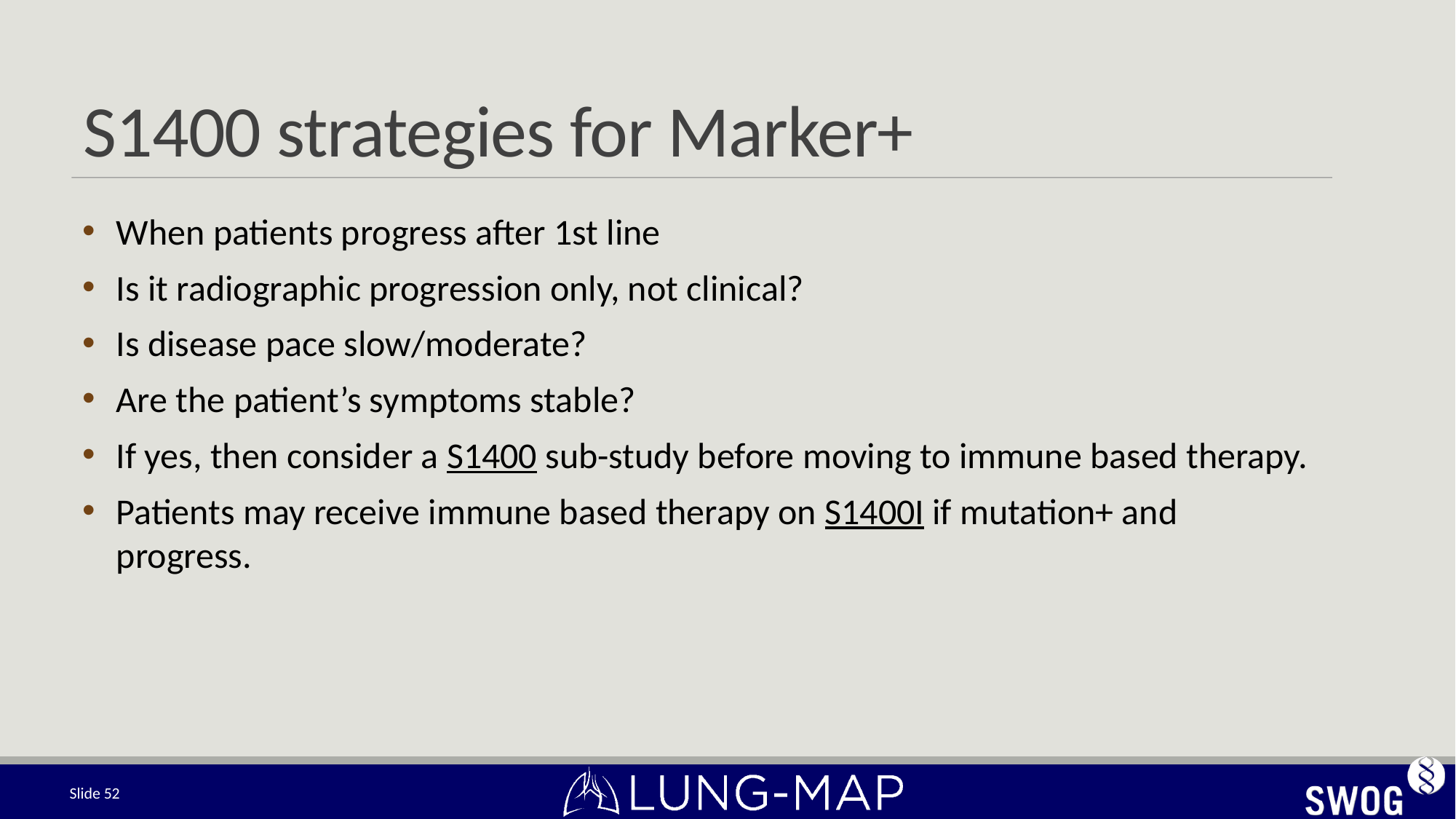

# S1400 strategies for Marker+
When patients progress after 1st line
Is it radiographic progression only, not clinical?
Is disease pace slow/moderate?
Are the patient’s symptoms stable?
If yes, then consider a S1400 sub-study before moving to immune based therapy.
Patients may receive immune based therapy on S1400I if mutation+ and progress.

Slide 52